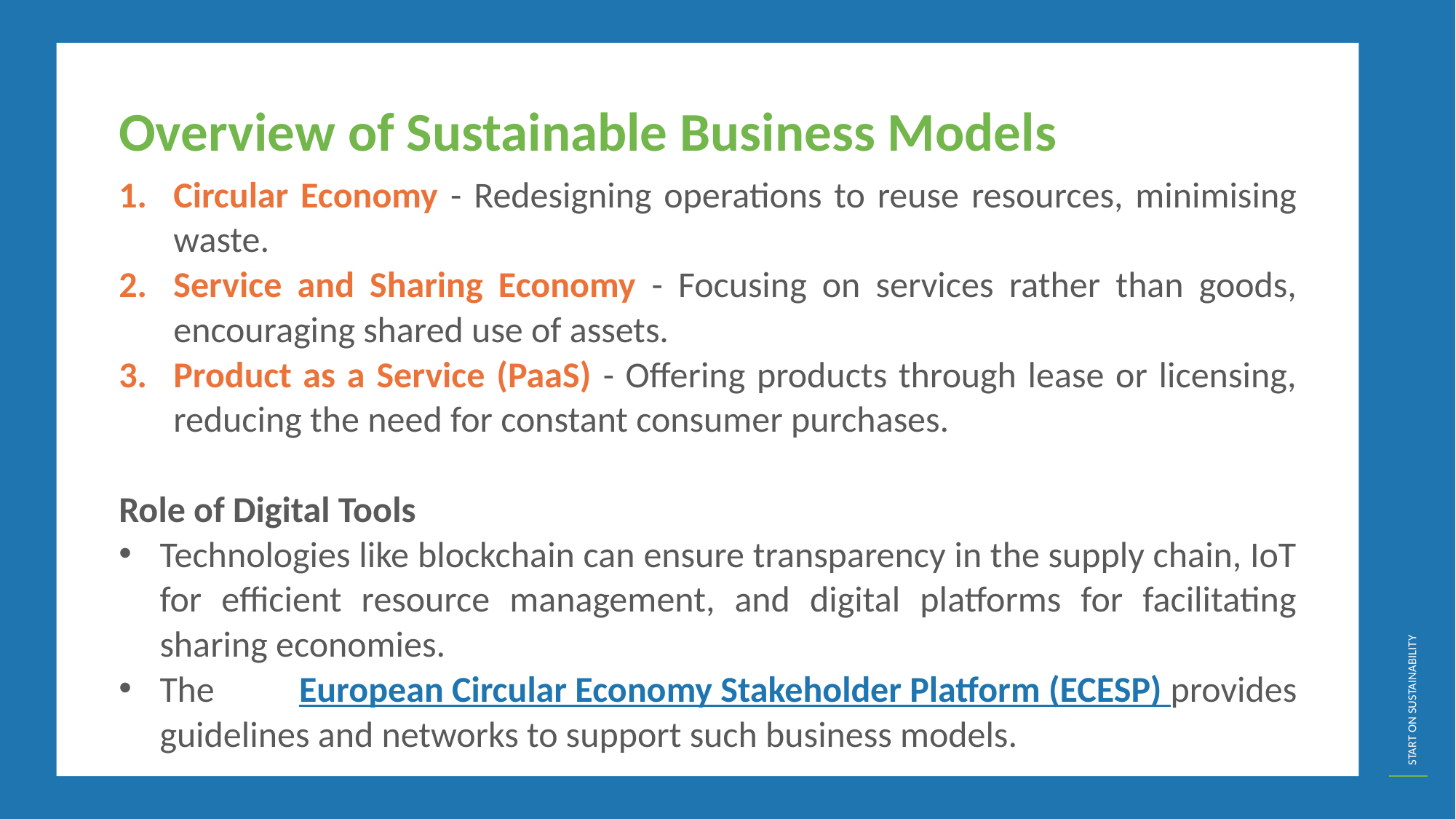

Overview of Sustainable Business Models
Circular Economy - Redesigning operations to reuse resources, minimising waste.
Service and Sharing Economy - Focusing on services rather than goods, encouraging shared use of assets.
Product as a Service (PaaS) - Offering products through lease or licensing, reducing the need for constant consumer purchases.

Role of Digital Tools
Technologies like blockchain can ensure transparency in the supply chain, IoT for efficient resource management, and digital platforms for facilitating sharing economies.
The European Circular Economy Stakeholder Platform (ECESP) provides guidelines and networks to support such business models.